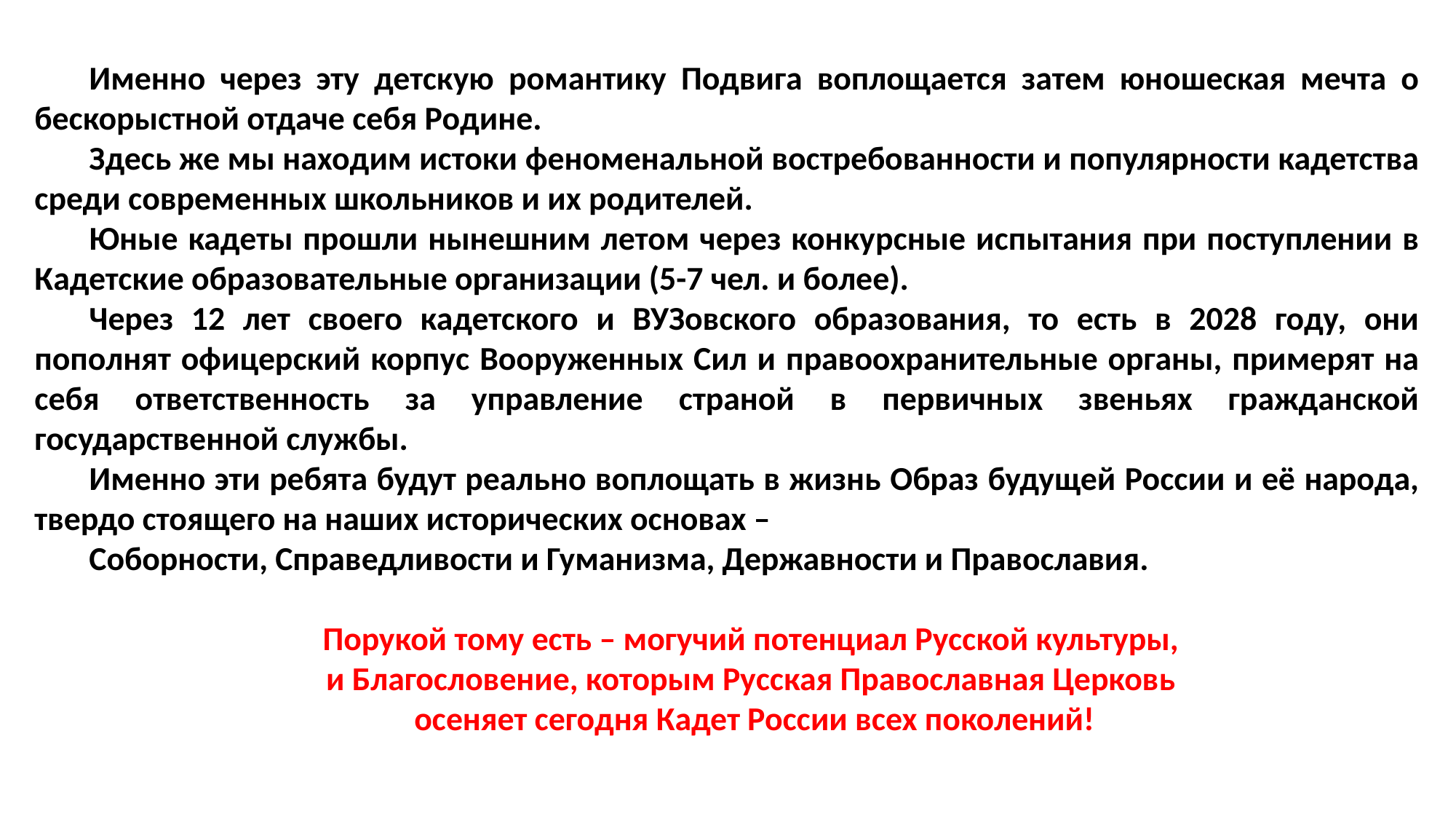

Именно через эту детскую романтику Подвига воплощается затем юношеская мечта о бескорыстной отдаче себя Родине.
Здесь же мы находим истоки феноменальной востребованности и популярности кадетства среди современных школьников и их родителей.
Юные кадеты прошли нынешним летом через конкурсные испытания при поступлении в Кадетские образовательные организации (5-7 чел. и более).
Через 12 лет своего кадетского и ВУЗовского образования, то есть в 2028 году, они пополнят офицерский корпус Вооруженных Сил и правоохранительные органы, примерят на себя ответственность за управление страной в первичных звеньях гражданской государственной службы.
Именно эти ребята будут реально воплощать в жизнь Образ будущей России и её народа, твердо стоящего на наших исторических основах –
Соборности, Справедливости и Гуманизма, Державности и Православия.

Порукой тому есть – могучий потенциал Русской культуры,
и Благословение, которым Русская Православная Церковь
осеняет сегодня Кадет России всех поколений!